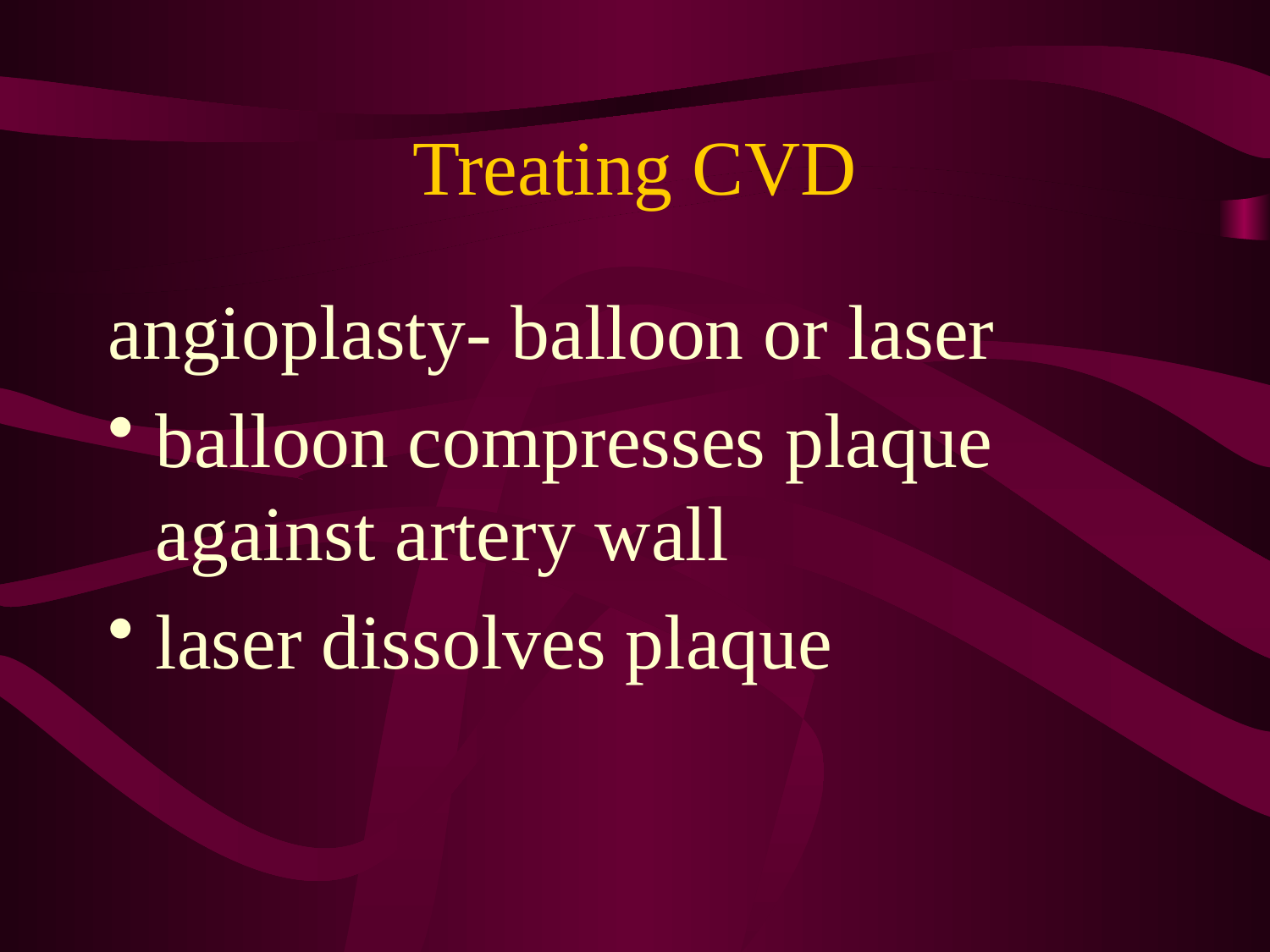

# Treating CVD
angioplasty- balloon or laser
balloon compresses plaque against artery wall
laser dissolves plaque